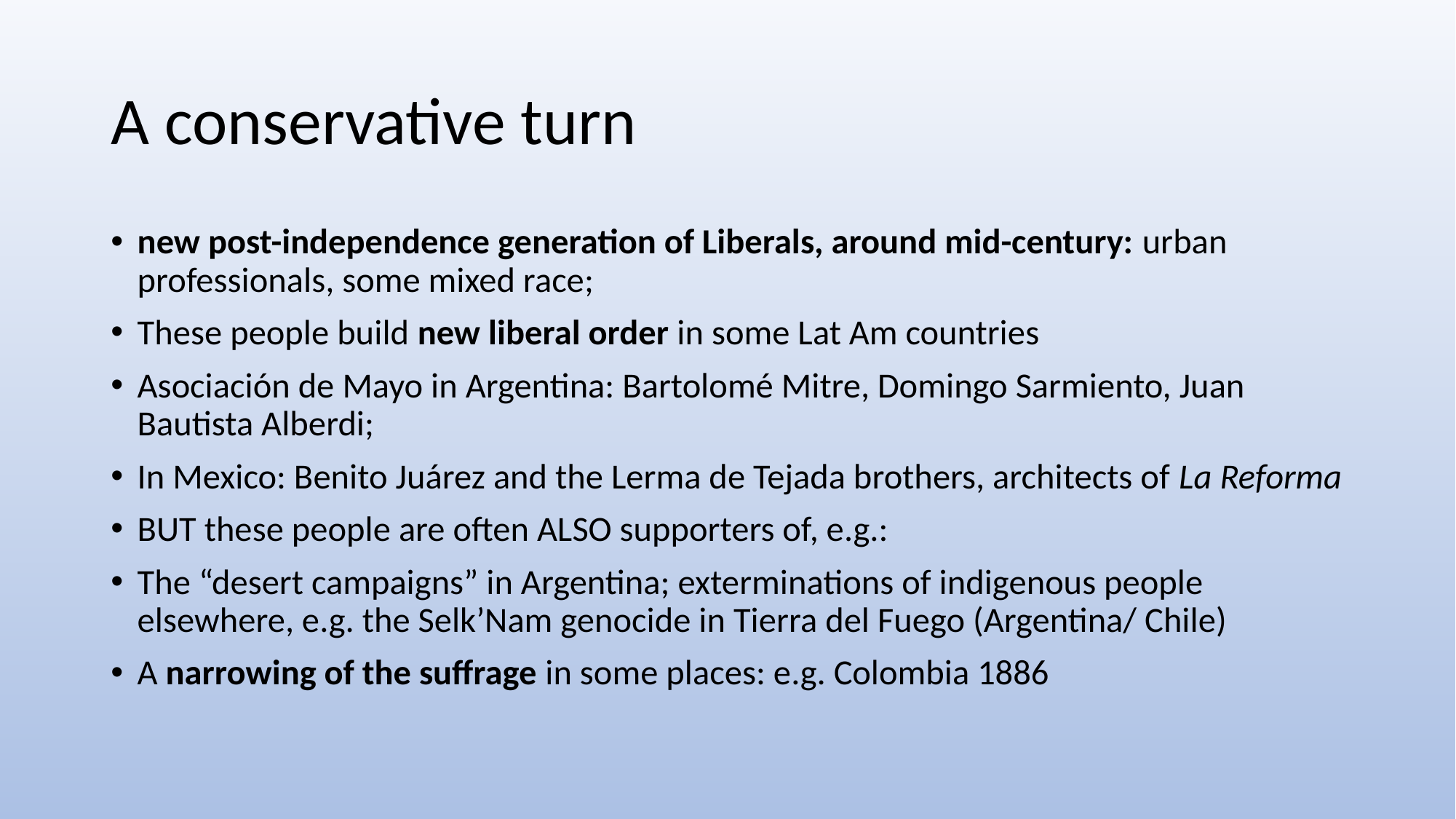

# A conservative turn
new post-independence generation of Liberals, around mid-century: urban professionals, some mixed race;
These people build new liberal order in some Lat Am countries
Asociación de Mayo in Argentina: Bartolomé Mitre, Domingo Sarmiento, Juan Bautista Alberdi;
In Mexico: Benito Juárez and the Lerma de Tejada brothers, architects of La Reforma
BUT these people are often ALSO supporters of, e.g.:
The “desert campaigns” in Argentina; exterminations of indigenous people elsewhere, e.g. the Selk’Nam genocide in Tierra del Fuego (Argentina/ Chile)
A narrowing of the suffrage in some places: e.g. Colombia 1886